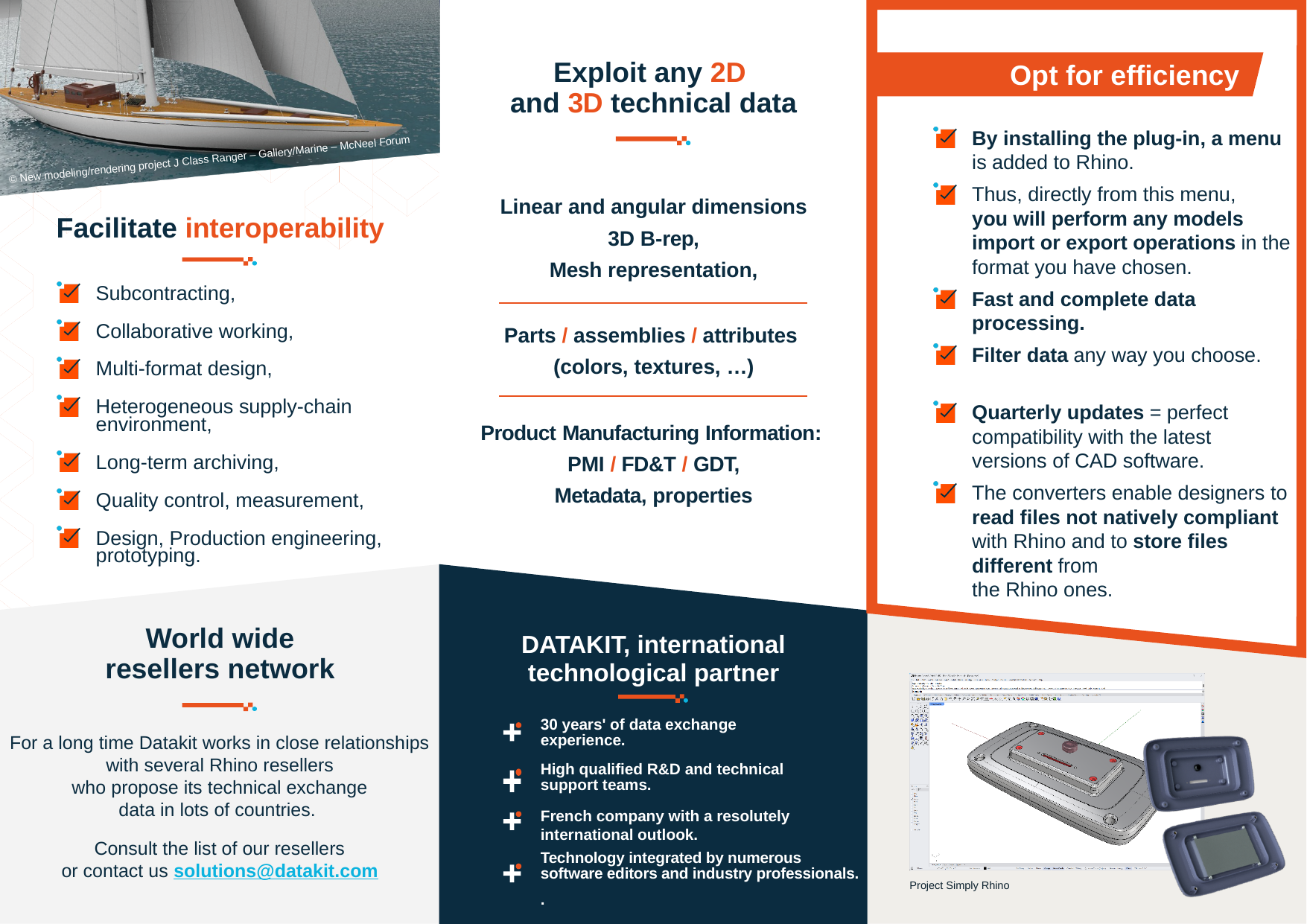

Opt for efficiency
Exploit any 2D
and 3D technical data
By installing the plug-in, a menu is added to Rhino.

Thus, directly from this menu,
you will perform any models import or export operations in the format you have chosen.

Fast and complete data processing.

Filter data any way you choose.

Quarterly updates = perfect compatibility with the latest versions of CAD software.

The converters enable designers to read files not natively compliant with Rhino and to store files different from
the Rhino ones.

Linear and angular dimensions
3D B-rep,
Mesh representation,

Parts / assemblies / attributes
(colors, textures, …)

Product Manufacturing Information:
PMI / FD&T / GDT,
Metadata, properties
Facilitate interoperability

Subcontracting,

Collaborative working,

Multi-format design,

Heterogeneous supply-chain
environment,

Long-term archiving,

Quality control, measurement,

Design, Production engineering,
prototyping.

World wide
resellers network
DATAKIT, international
technological partner

30 years' of data exchange experience.

For a long time Datakit works in close relationships with several Rhino resellers
who propose its technical exchange
data in lots of countries.

Consult the list of our resellers
or contact us solutions@datakit.com
High qualified R&D and technical
support teams.
.

French company with a resolutely
international outlook.

Technology integrated by numerous software editors and industry professionals.
.